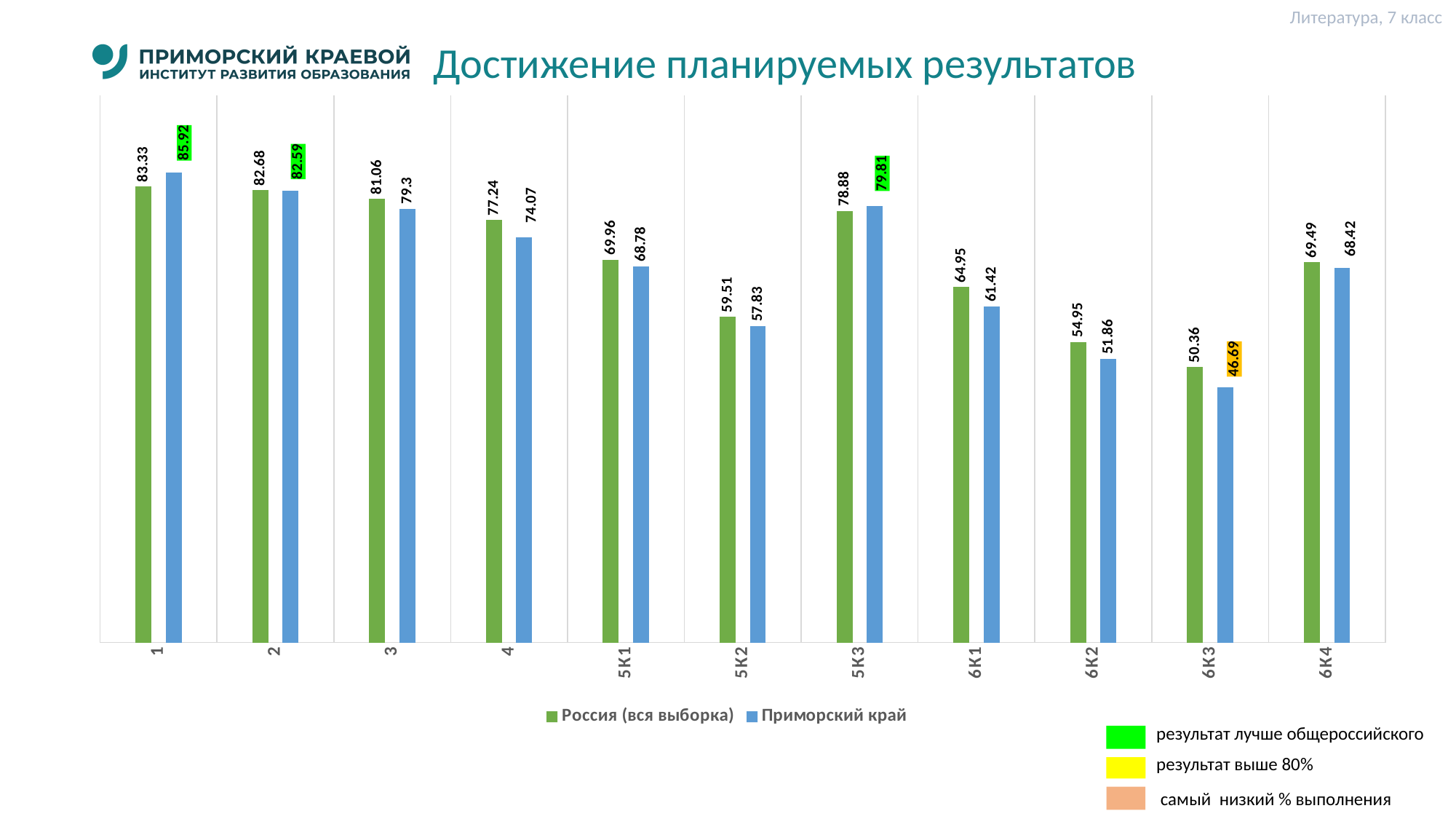

Литература, 7 класс
# Достижение планируемых результатов

### Chart

| Category | Россия (вся выборка) | Приморский край |
|---|---|---|
| 1 | 83.33 | 85.92 |
| 2 | 82.68 | 82.59 |
| 3 | 81.06 | 79.3 |
| 4 | 77.24 | 74.07 |
| 5К1 | 69.96 | 68.78 |
| 5К2 | 59.51 | 57.83 |
| 5К3 | 78.88 | 79.81 |
| 6К1 | 64.95 | 61.42 |
| 6К2 | 54.95 | 51.86 |
| 6К3 | 50.36 | 46.69 |
| 6К4 | 69.49 | 68.42 |
результат лучше общероссийского

результат выше 80%

 самый  низкий % выполнения